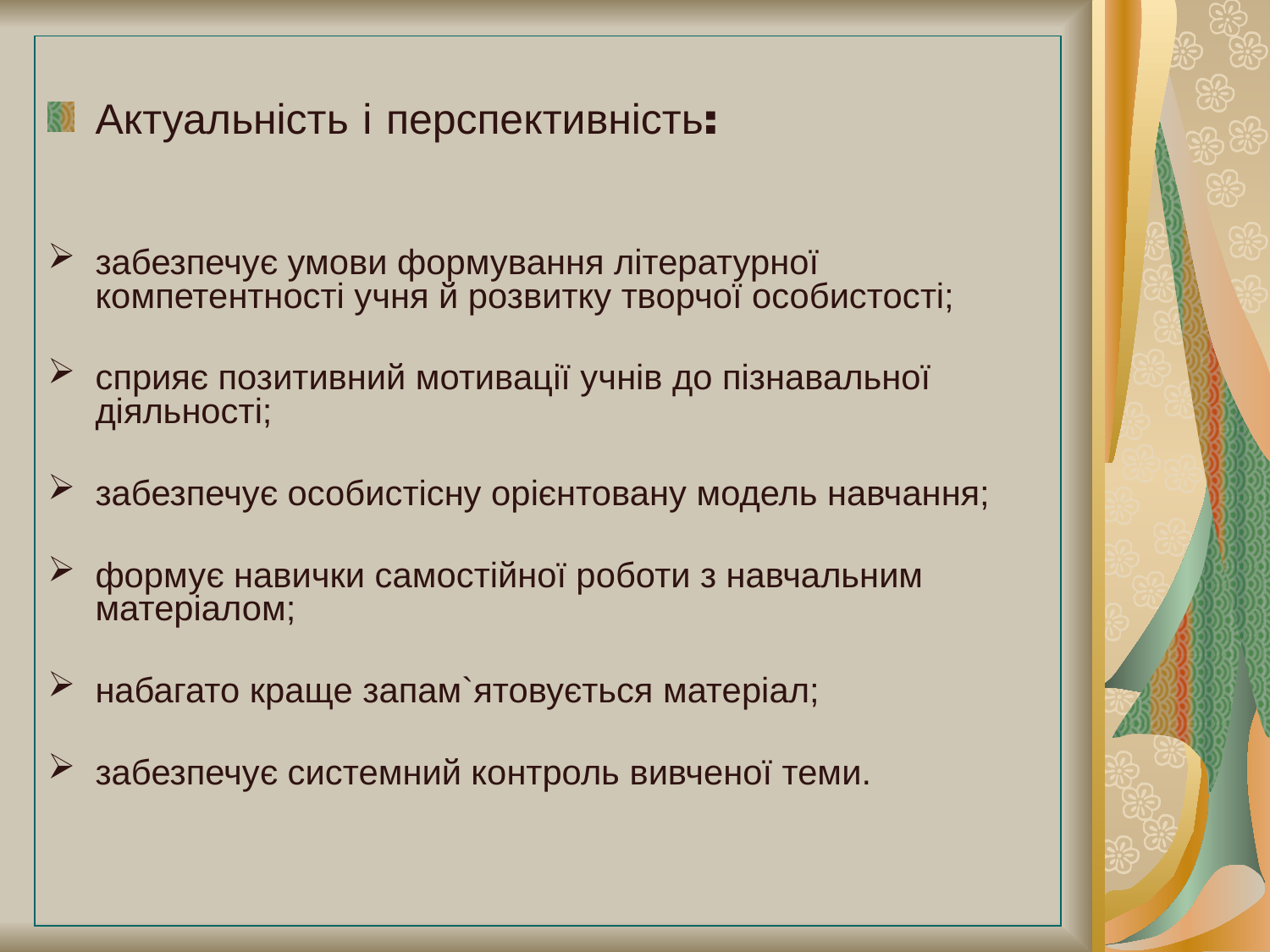

#

Актуальність і перспективність:

забезпечує умови формування літературної компетентності учня й розвитку творчої особистості;

сприяє позитивний мотивації учнів до пізнавальної діяльності;

забезпечує особистісну орієнтовану модель навчання;

формує навички самостійної роботи з навчальним матеріалом;

набагато краще запам`ятовується матеріал;

забезпечує системний контроль вивченої теми.